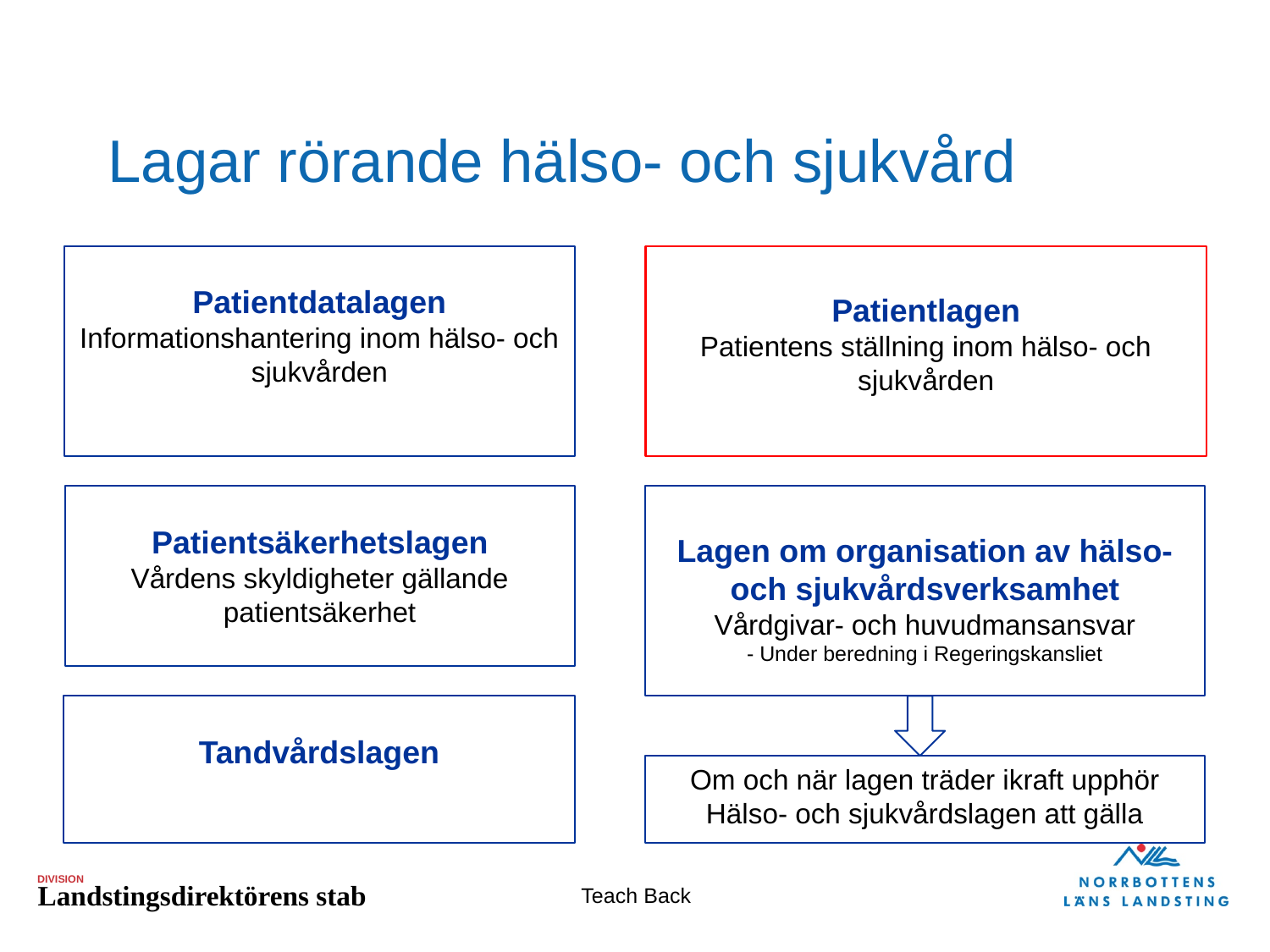

# Lagar rörande hälso- och sjukvård

Patientlagen
Patientens ställning inom hälso- och sjukvården

Patientdatalagen
Informationshantering inom hälso- och sjukvården

Patientsäkerhetslagen
Vårdens skyldigheter gällande patientsäkerhet

Lagen om organisation av hälso- och sjukvårdsverksamhet
Vårdgivar- och huvudmansansvar
- Under beredning i Regeringskansliet

Tandvårdslagen

Om och när lagen träder ikraft upphör Hälso- och sjukvårdslagen att gälla
Teach Back